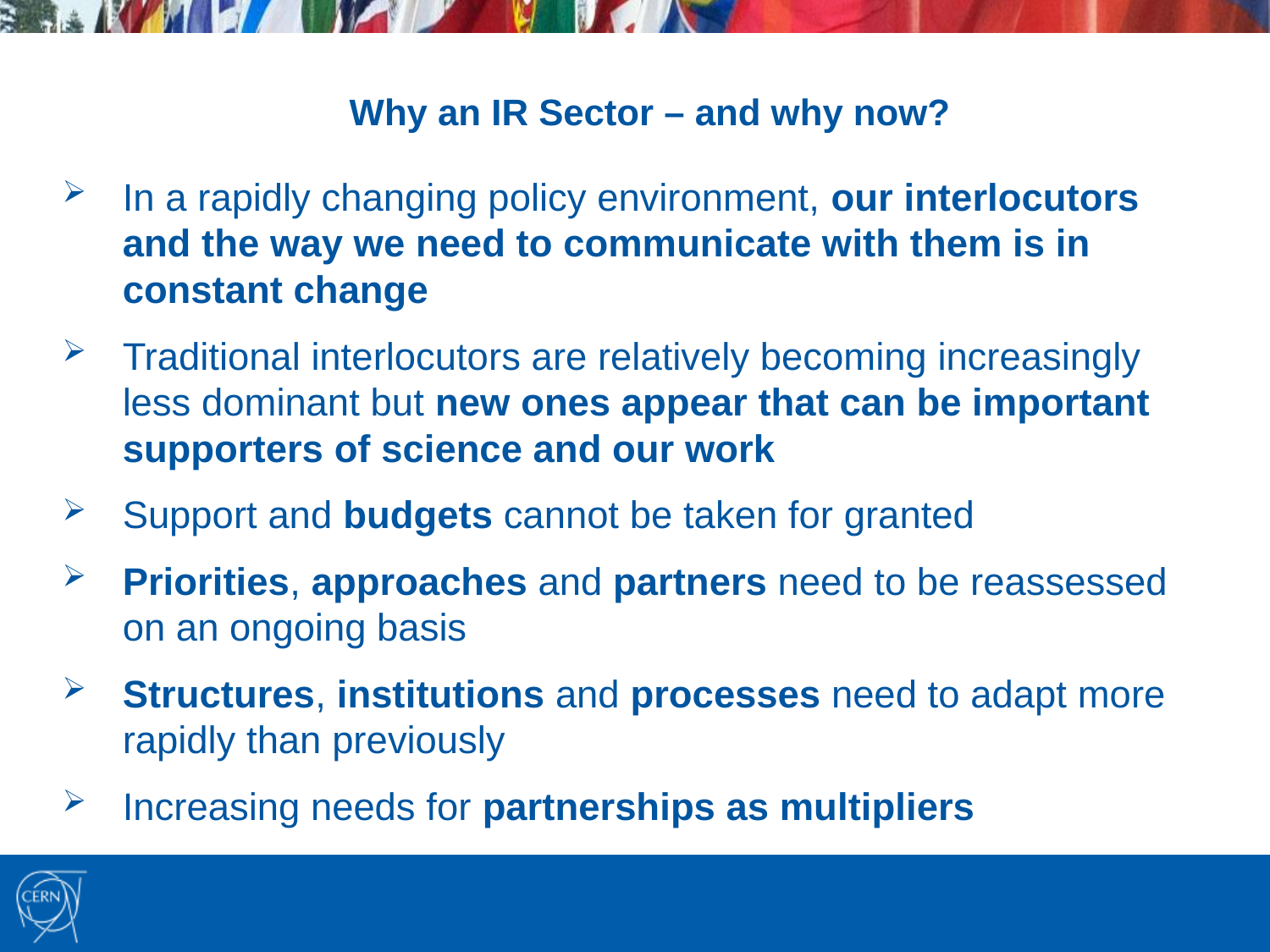

Why an IR Sector – and why now?
In a rapidly changing policy environment, our interlocutors and the way we need to communicate with them is in constant change
Traditional interlocutors are relatively becoming increasingly less dominant but new ones appear that can be important supporters of science and our work
Support and budgets cannot be taken for granted
Priorities, approaches and partners need to be reassessed on an ongoing basis
Structures, institutions and processes need to adapt more rapidly than previously
Increasing needs for partnerships as multipliers